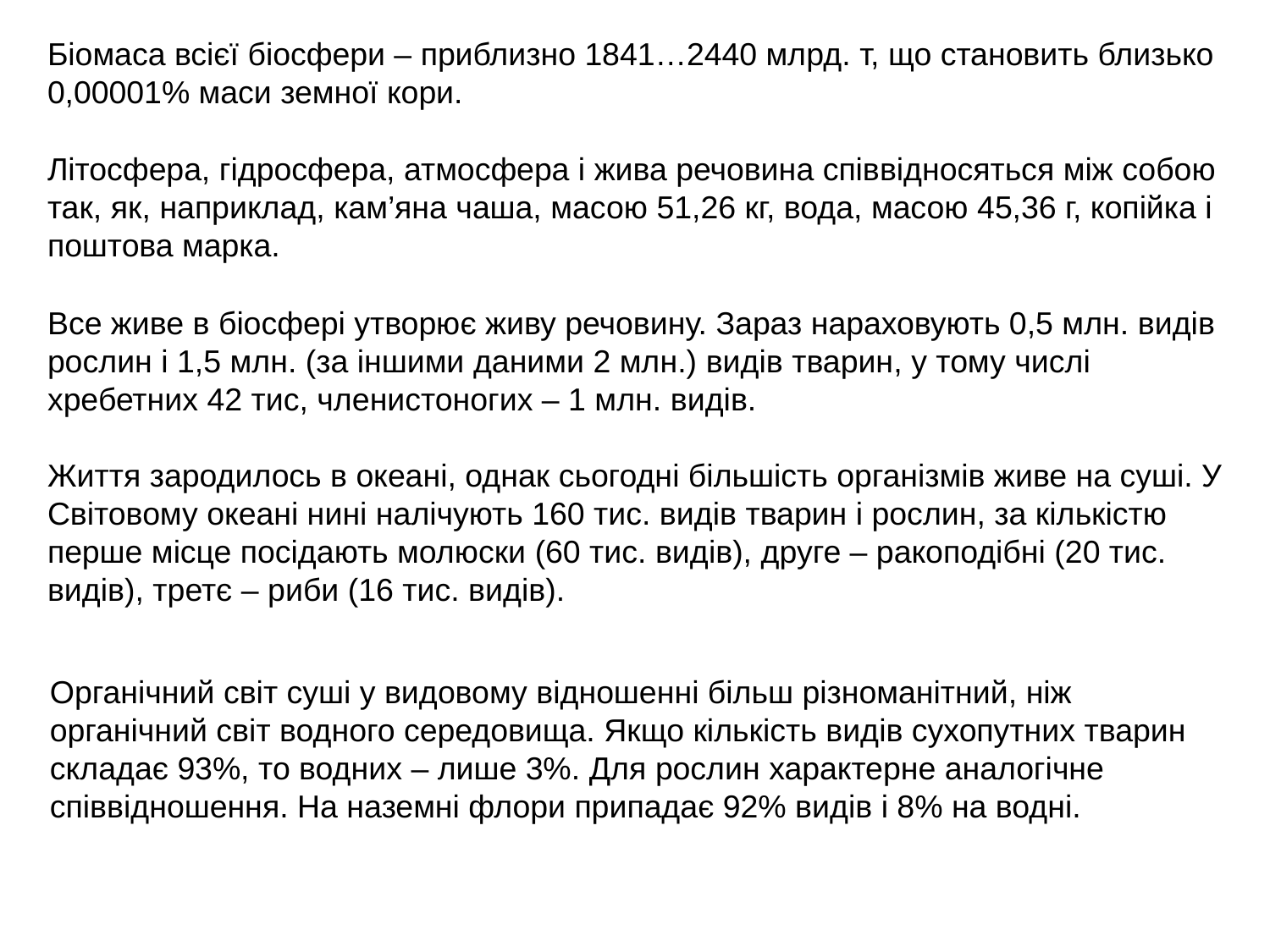

Біомаса всієї біосфери – приблизно 1841…2440 млрд. т, що становить близько 0,00001% маси земної кори.
Літосфера, гідросфера, атмосфера і жива речовина співвідносяться між собою так, як, наприклад, кам’яна чаша, масою 51,26 кг, вода, масою 45,36 г, копійка і поштова марка.
Все живе в біосфері утворює живу речовину. Зараз нараховують 0,5 млн. видів рослин і 1,5 млн. (за іншими даними 2 млн.) видів тварин, у тому числі хребетних 42 тис, членистоногих – 1 млн. видів.

Життя зародилось в океані, однак сьогодні більшість організмів живе на суші. У Світовому океані нині налічують 160 тис. видів тварин і рослин, за кількістю перше місце посідають молюски (60 тис. видів), друге – ракоподібні (20 тис. видів), третє – риби (16 тис. видів).
Органічний світ суші у видовому відношенні більш різноманітний, ніж органічний світ водного середовища. Якщо кількість видів сухопутних тварин складає 93%, то водних – лише 3%. Для рослин характерне аналогічне співвідношення. На наземні флори припадає 92% видів і 8% на водні.